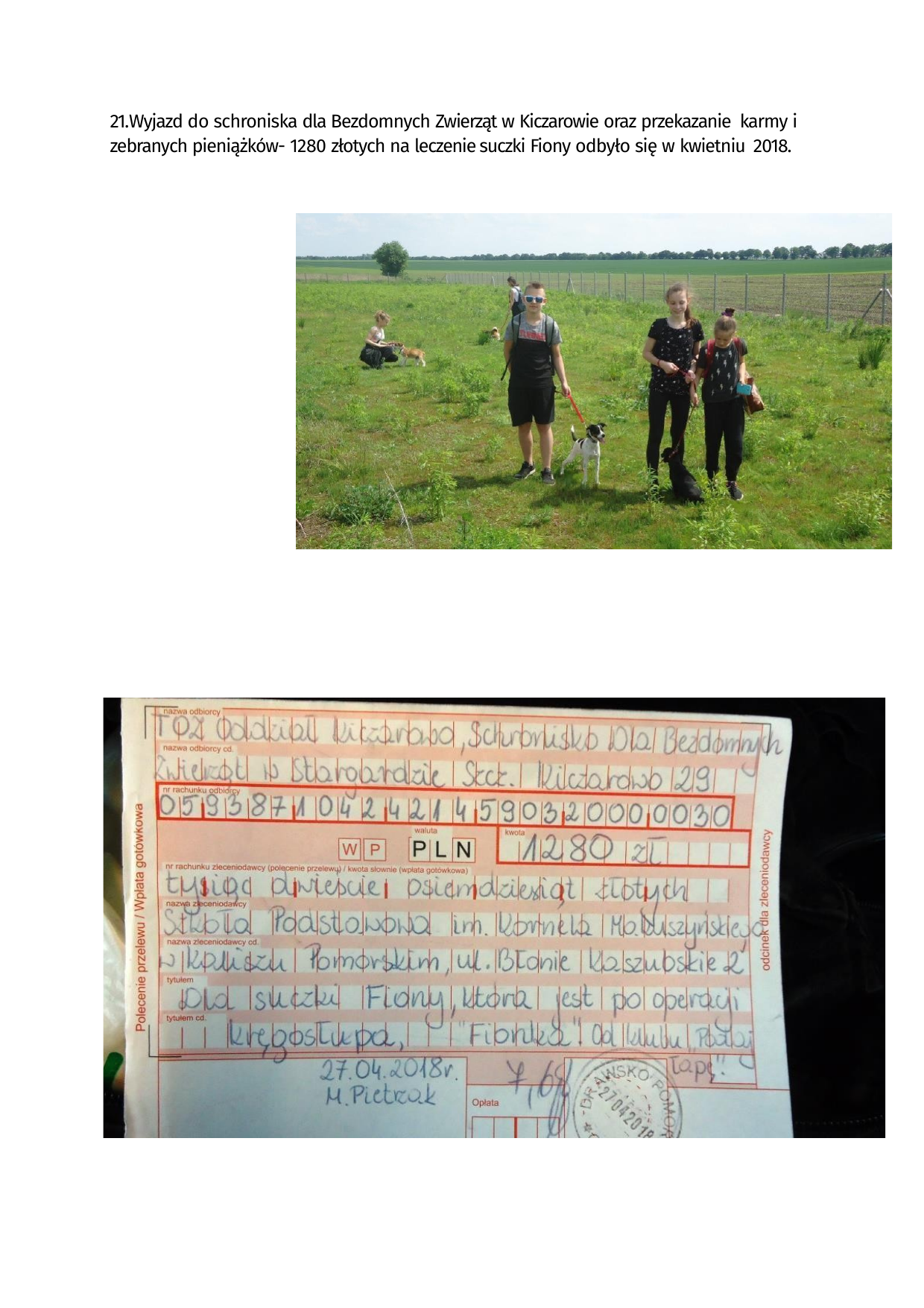

21.Wyjazd do schroniska dla Bezdomnych Zwierząt w Kiczarowie oraz przekazanie  karmy i zebranych pieniążków- 1280 złotych na leczenie suczki Fiony odbyło się w kwietniu  2018.